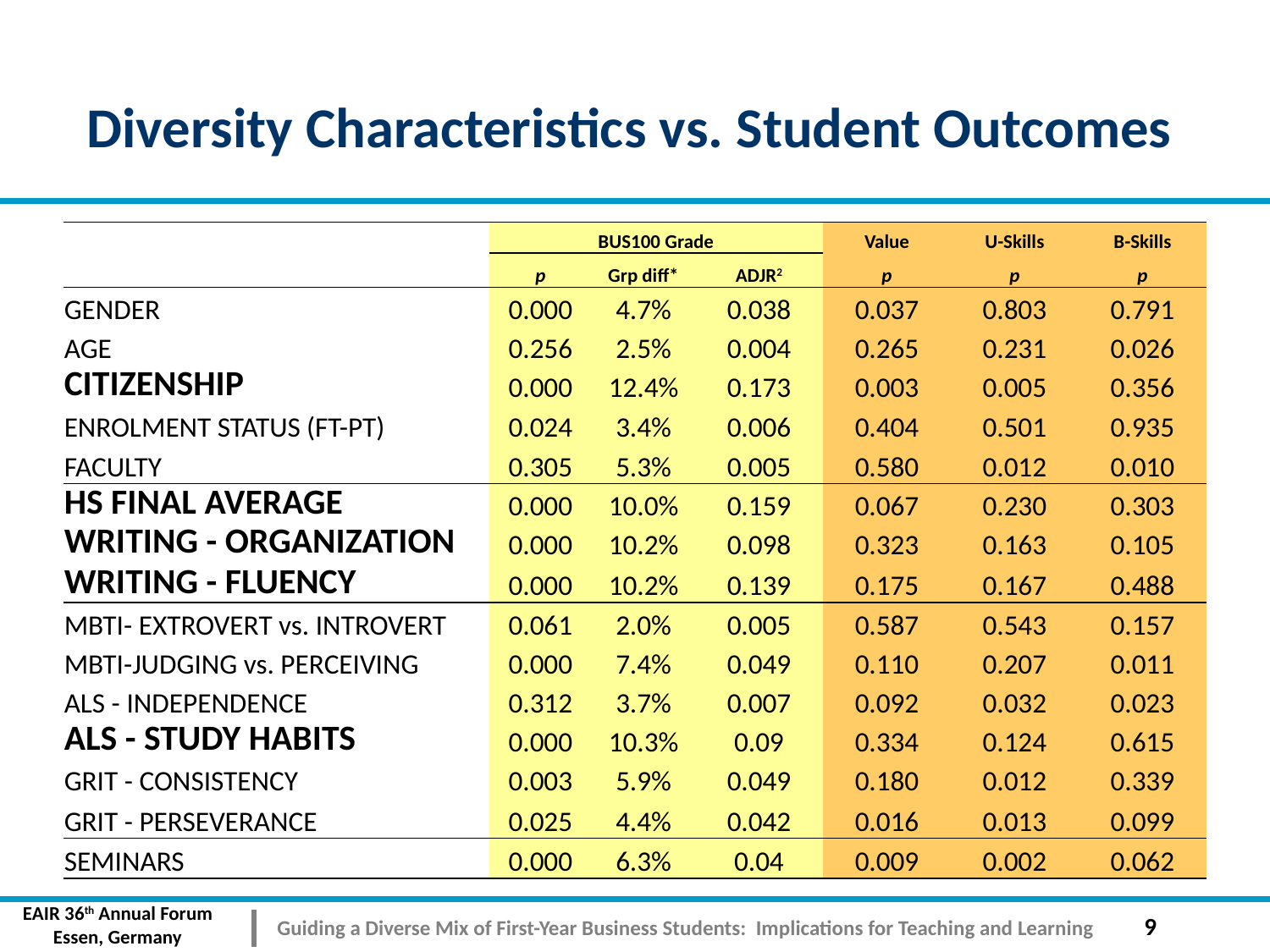

# Diversity Characteristics vs. Student Outcomes
|  | BUS100 Grade |  |  | Value | U-Skills | B-Skills |
| --- | --- | --- | --- | --- | --- | --- |
|  | p | Grp diff\* | ADJR2 | p | p | p |
| GENDER | 0.000 | 4.7% | 0.038 | 0.037 | 0.803 | 0.791 |
| AGE | 0.256 | 2.5% | 0.004 | 0.265 | 0.231 | 0.026 |
| CITIZENSHIP | 0.000 | 12.4% | 0.173 | 0.003 | 0.005 | 0.356 |
| ENROLMENT STATUS (FT-PT) | 0.024 | 3.4% | 0.006 | 0.404 | 0.501 | 0.935 |
| FACULTY | 0.305 | 5.3% | 0.005 | 0.580 | 0.012 | 0.010 |
| HS FINAL AVERAGE | 0.000 | 10.0% | 0.159 | 0.067 | 0.230 | 0.303 |
| WRITING - ORGANIZATION | 0.000 | 10.2% | 0.098 | 0.323 | 0.163 | 0.105 |
| WRITING - FLUENCY | 0.000 | 10.2% | 0.139 | 0.175 | 0.167 | 0.488 |
| MBTI- EXTROVERT vs. INTROVERT | 0.061 | 2.0% | 0.005 | 0.587 | 0.543 | 0.157 |
| MBTI-JUDGING vs. PERCEIVING | 0.000 | 7.4% | 0.049 | 0.110 | 0.207 | 0.011 |
| ALS - INDEPENDENCE | 0.312 | 3.7% | 0.007 | 0.092 | 0.032 | 0.023 |
| ALS - STUDY HABITS | 0.000 | 10.3% | 0.09 | 0.334 | 0.124 | 0.615 |
| GRIT - CONSISTENCY | 0.003 | 5.9% | 0.049 | 0.180 | 0.012 | 0.339 |
| GRIT - PERSEVERANCE | 0.025 | 4.4% | 0.042 | 0.016 | 0.013 | 0.099 |
| SEMINARS | 0.000 | 6.3% | 0.04 | 0.009 | 0.002 | 0.062 |